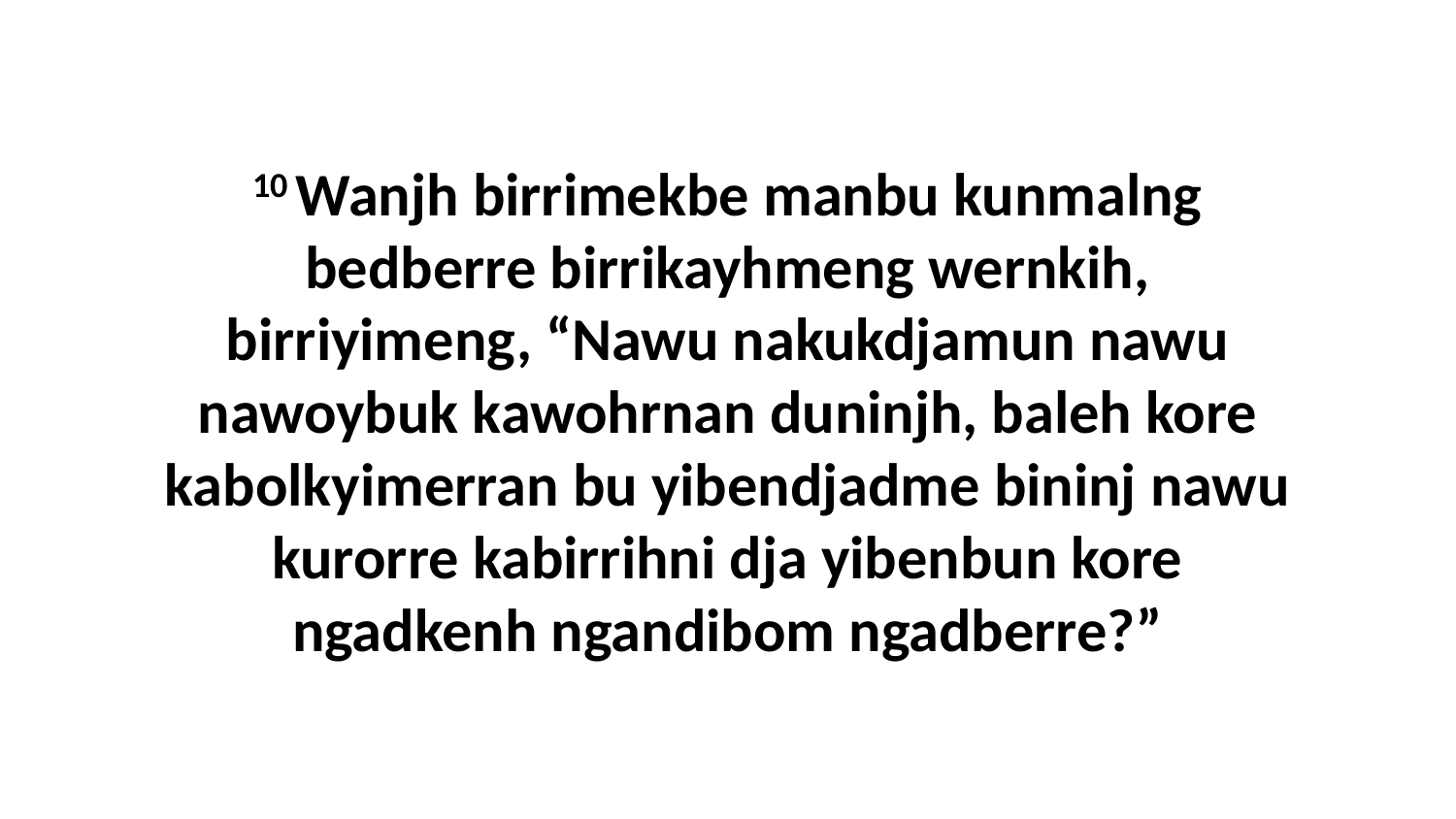

10 Wanjh birrimekbe manbu kunmalng bedberre birrikayhmeng wernkih, birriyimeng, “Nawu nakukdjamun nawu nawoybuk kawohrnan duninjh, baleh kore kabolkyimerran bu yibendjadme bininj nawu kurorre kabirrihni dja yibenbun kore ngadkenh ngandibom ngadberre?”